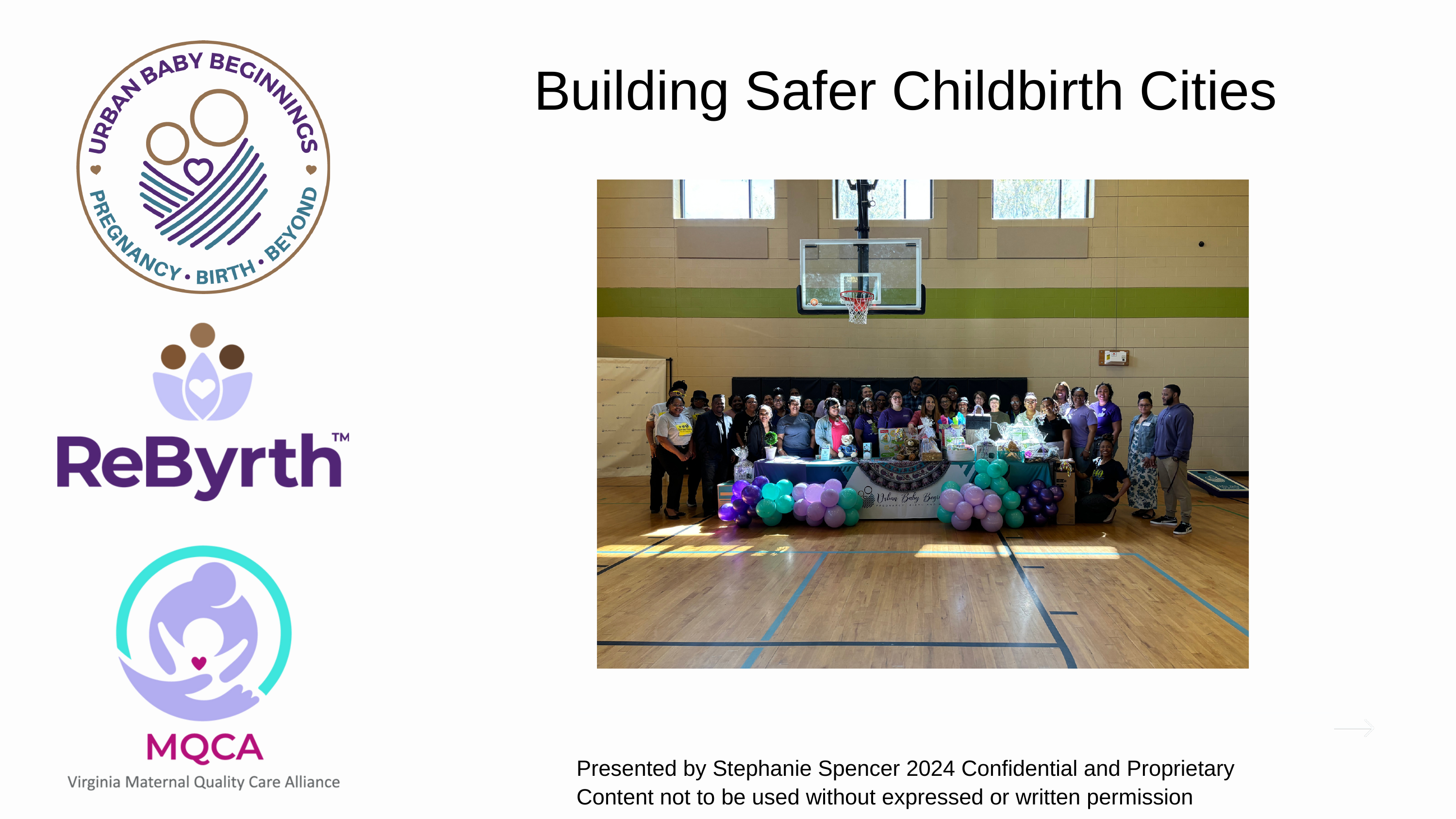

Building Safer Childbirth Cities

Presented by Stephanie Spencer 2024 Confidential and Proprietary
Content not to be used without expressed or written permission